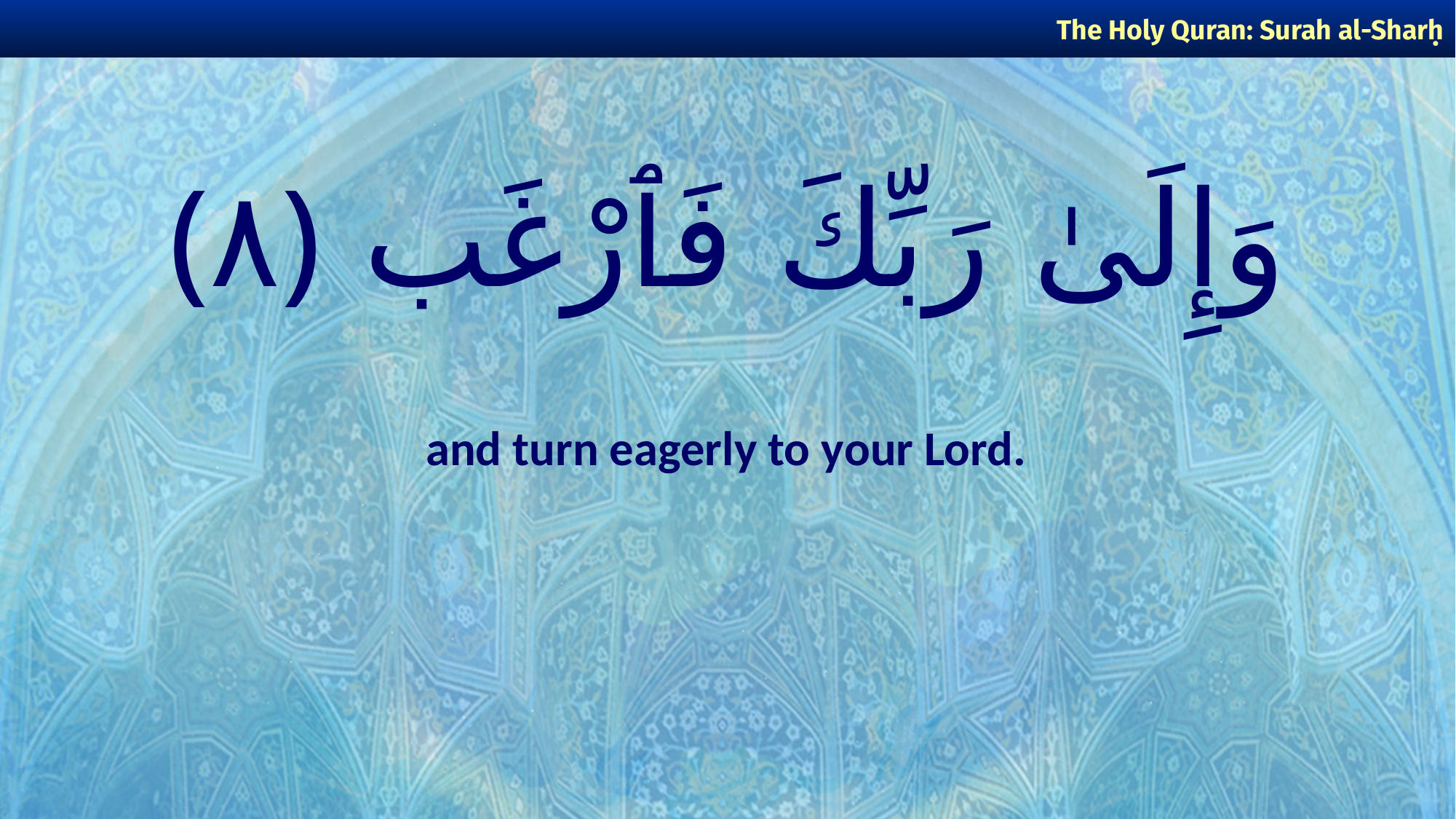

The Holy Quran: Surah al-Sharḥ
# وَإِلَىٰ رَبِّكَ فَٱرْغَب ﴿٨﴾
and turn eagerly to your Lord.